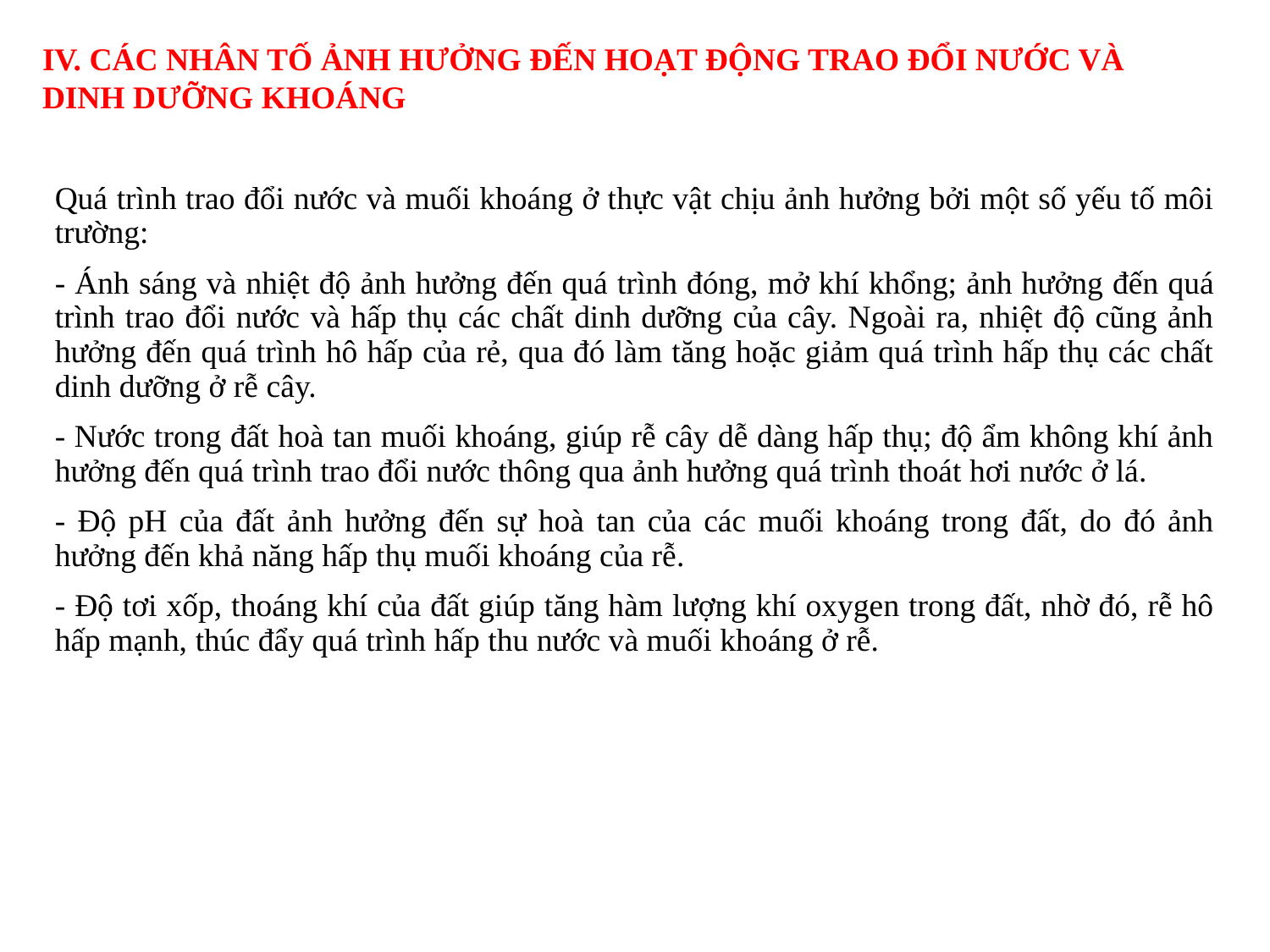

IV. CÁC NHÂN TỐ ẢNH HƯỞNG ĐẾN HOẠT ĐỘNG TRAO ĐỔI NƯỚC VÀ DINH DƯỠNG KHOÁNG
Quá trình trao đổi nước và muối khoáng ở thực vật chịu ảnh hưởng bởi một số yếu tố môi trường:
- Ánh sáng và nhiệt độ ảnh hưởng đến quá trình đóng, mở khí khổng; ảnh hưởng đến quá trình trao đổi nước và hấp thụ các chất dinh dưỡng của cây. Ngoài ra, nhiệt độ cũng ảnh hưởng đến quá trình hô hấp của rẻ, qua đó làm tăng hoặc giảm quá trình hấp thụ các chất dinh dưỡng ở rễ cây.
- Nước trong đất hoà tan muối khoáng, giúp rễ cây dễ dàng hấp thụ; độ ẩm không khí ảnh hưởng đến quá trình trao đổi nước thông qua ảnh hưởng quá trình thoát hơi nước ở lá.
- Độ pH của đất ảnh hưởng đến sự hoà tan của các muối khoáng trong đất, do đó ảnh hưởng đến khả năng hấp thụ muối khoáng của rễ.
- Độ tơi xốp, thoáng khí của đất giúp tăng hàm lượng khí oxygen trong đất, nhờ đó, rễ hô hấp mạnh, thúc đẩy quá trình hấp thu nước và muối khoáng ở rễ.